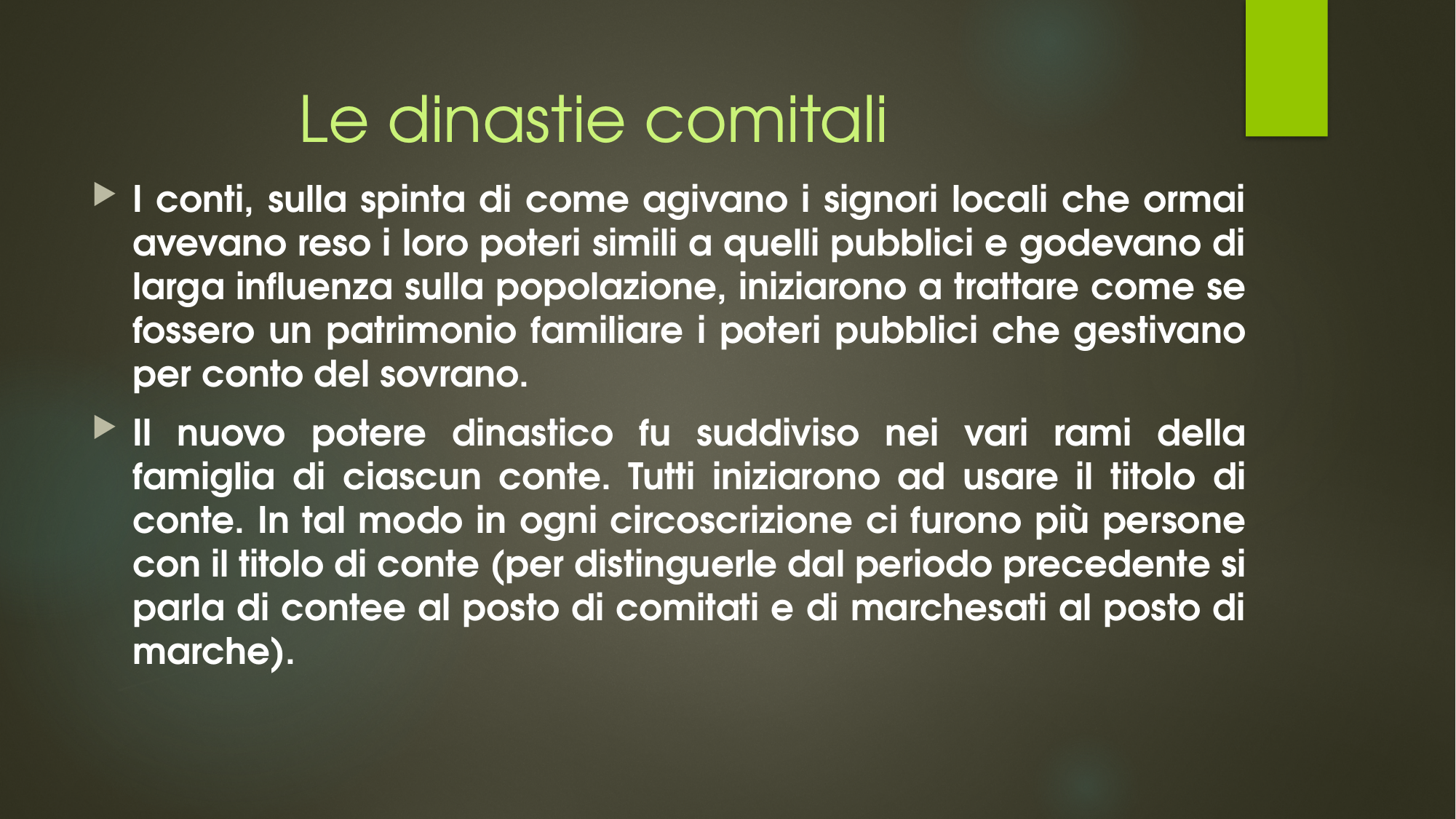

# Le dinastie comitali
I conti, sulla spinta di come agivano i signori locali che ormai avevano reso i loro poteri simili a quelli pubblici e godevano di larga influenza sulla popolazione, iniziarono a trattare come se fossero un patrimonio familiare i poteri pubblici che gestivano per conto del sovrano.
Il nuovo potere dinastico fu suddiviso nei vari rami della famiglia di ciascun conte. Tutti iniziarono ad usare il titolo di conte. In tal modo in ogni circoscrizione ci furono più persone con il titolo di conte (per distinguerle dal periodo precedente si parla di contee al posto di comitati e di marchesati al posto di marche).